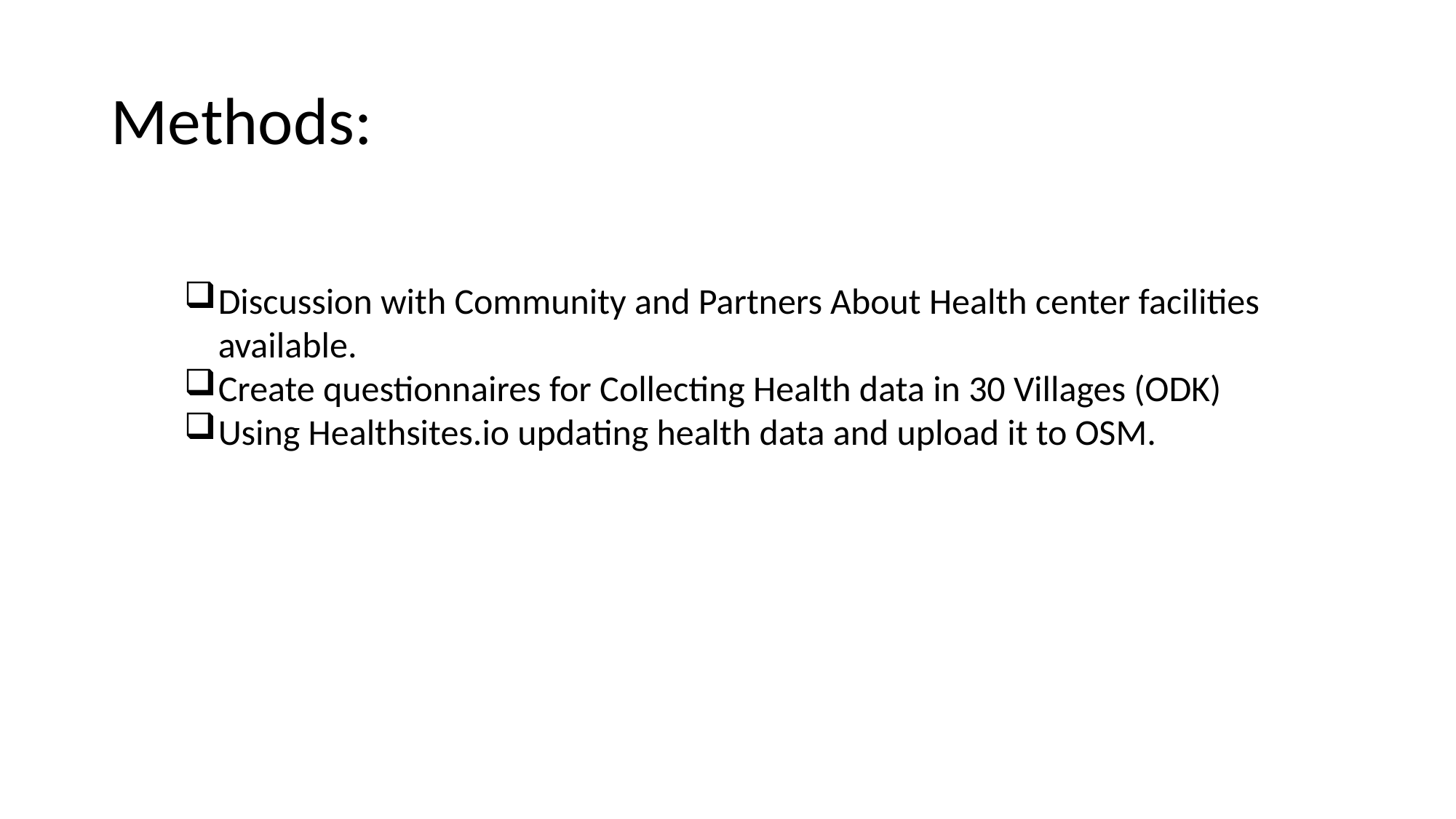

# Methods:
Discussion with Community and Partners About Health center facilities available.
Create questionnaires for Collecting Health data in 30 Villages (ODK)
Using Healthsites.io updating health data and upload it to OSM.